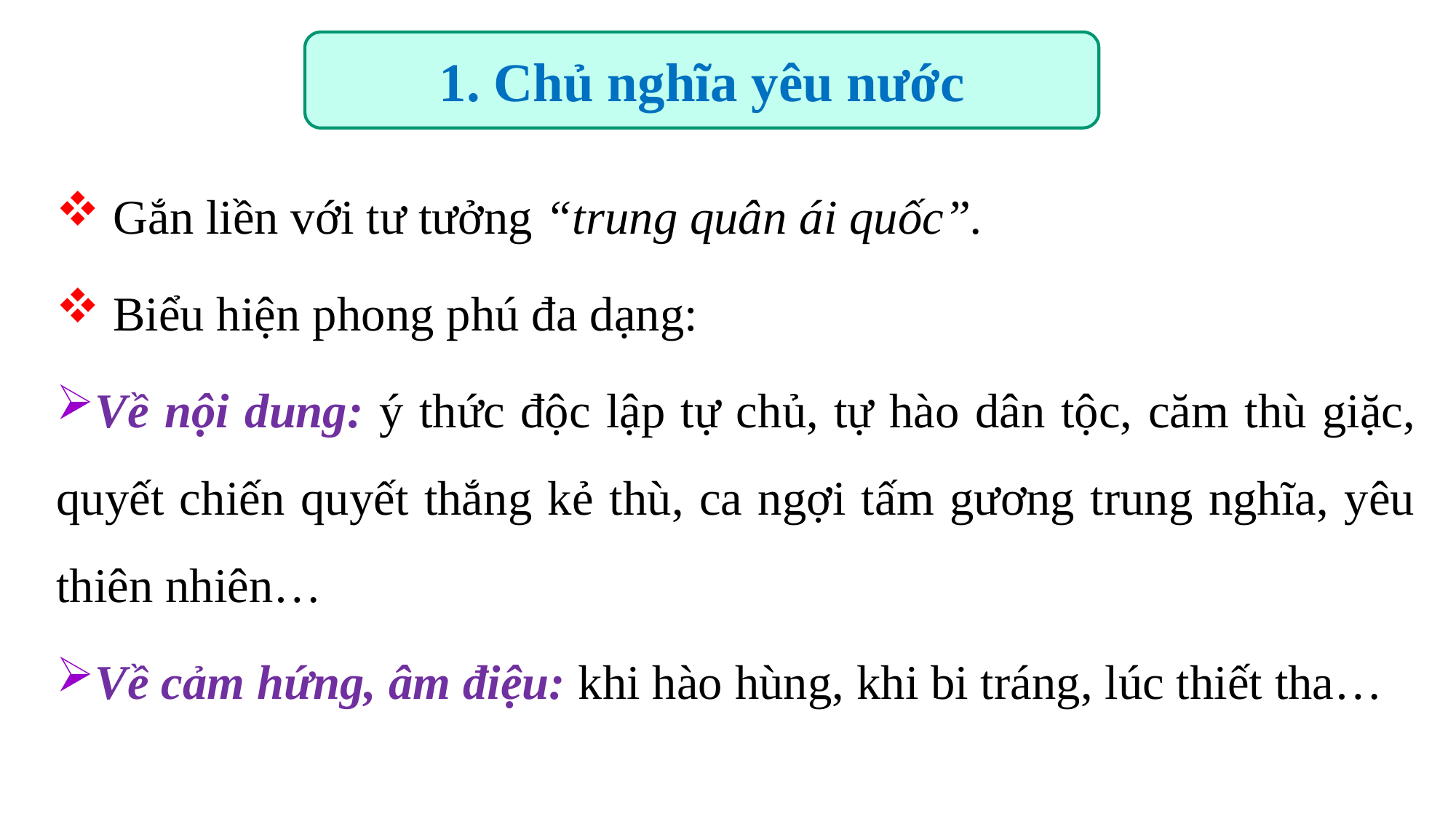

1. Chủ nghĩa yêu nước
 Gắn liền với tư tưởng “trung quân ái quốc”.
 Biểu hiện phong phú đa dạng:
Về nội dung: ý thức độc lập tự chủ, tự hào dân tộc, căm thù giặc, quyết chiến quyết thắng kẻ thù, ca ngợi tấm gương trung nghĩa, yêu thiên nhiên…
Về cảm hứng, âm điệu: khi hào hùng, khi bi tráng, lúc thiết tha…